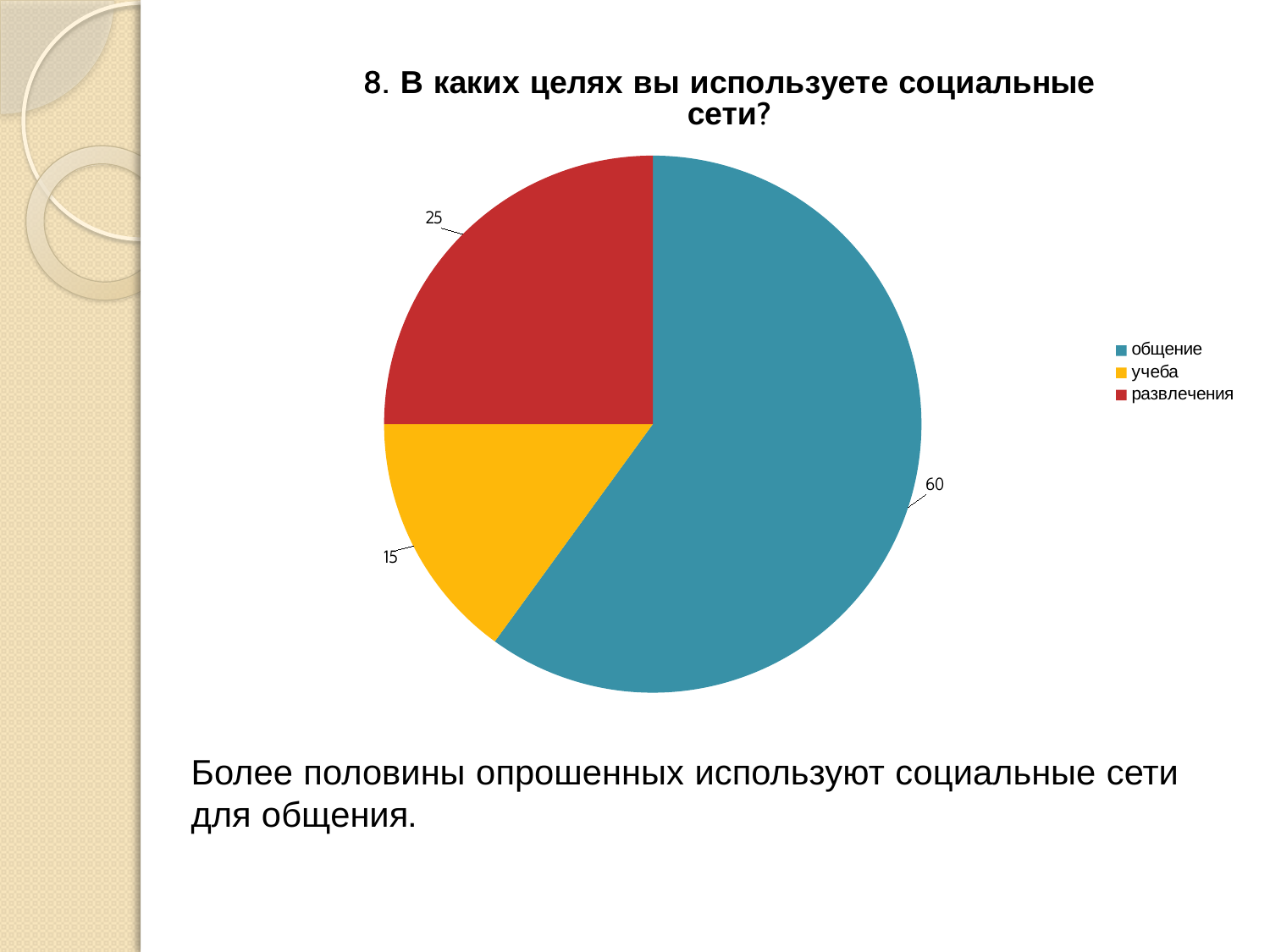

### Chart:

| Category | 8. В каких целях вы используете социальные сети? |
|---|---|
| общение | 60.0 |
| учеба | 15.0 |
| развлечения | 25.0 |
Более половины опрошенных используют социальные сети для общения.